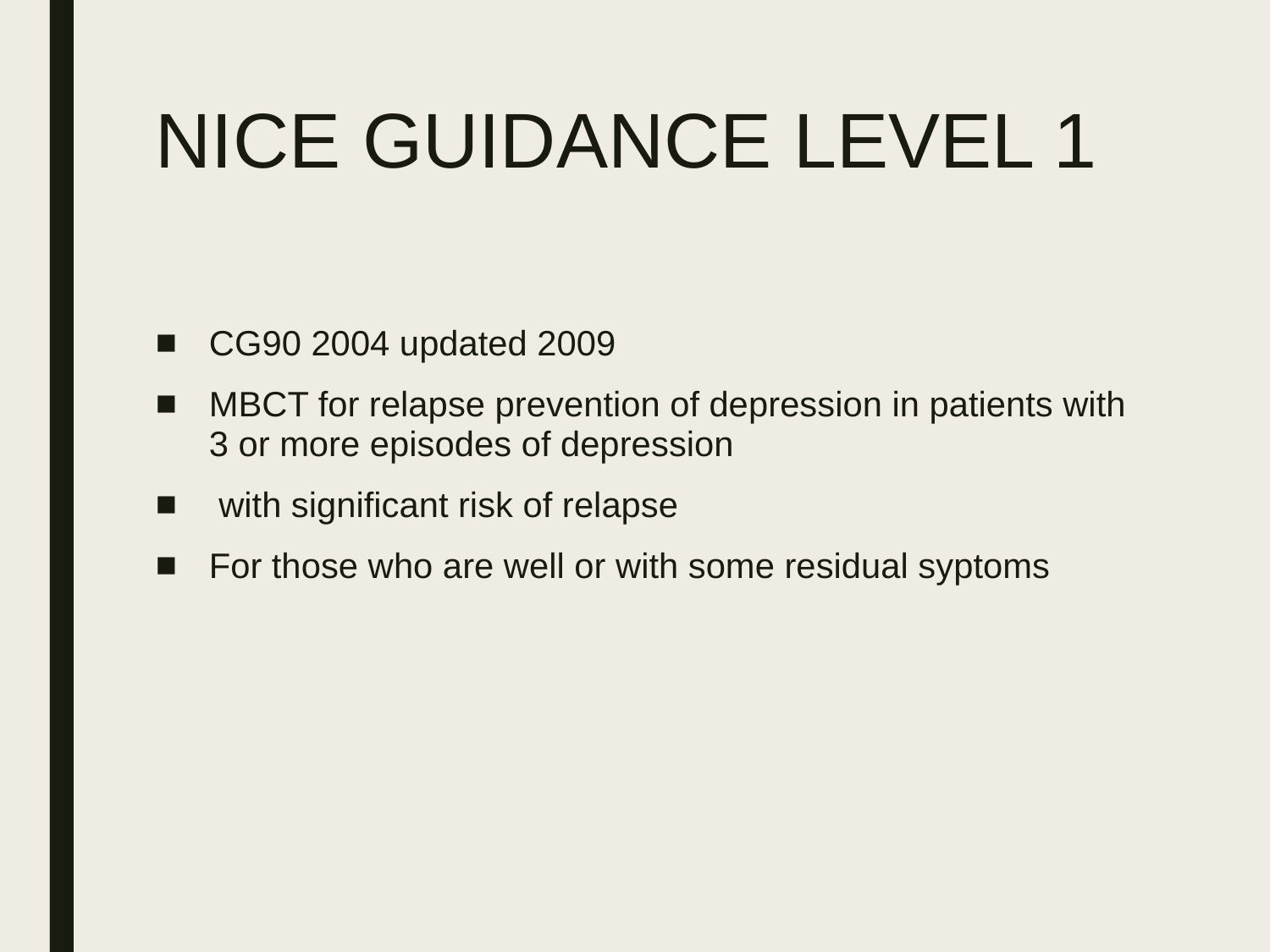

# NICE GUIDANCE LEVEL 1
CG90 2004 updated 2009
MBCT for relapse prevention of depression in patients with 3 or more episodes of depression
 with significant risk of relapse
For those who are well or with some residual syptoms